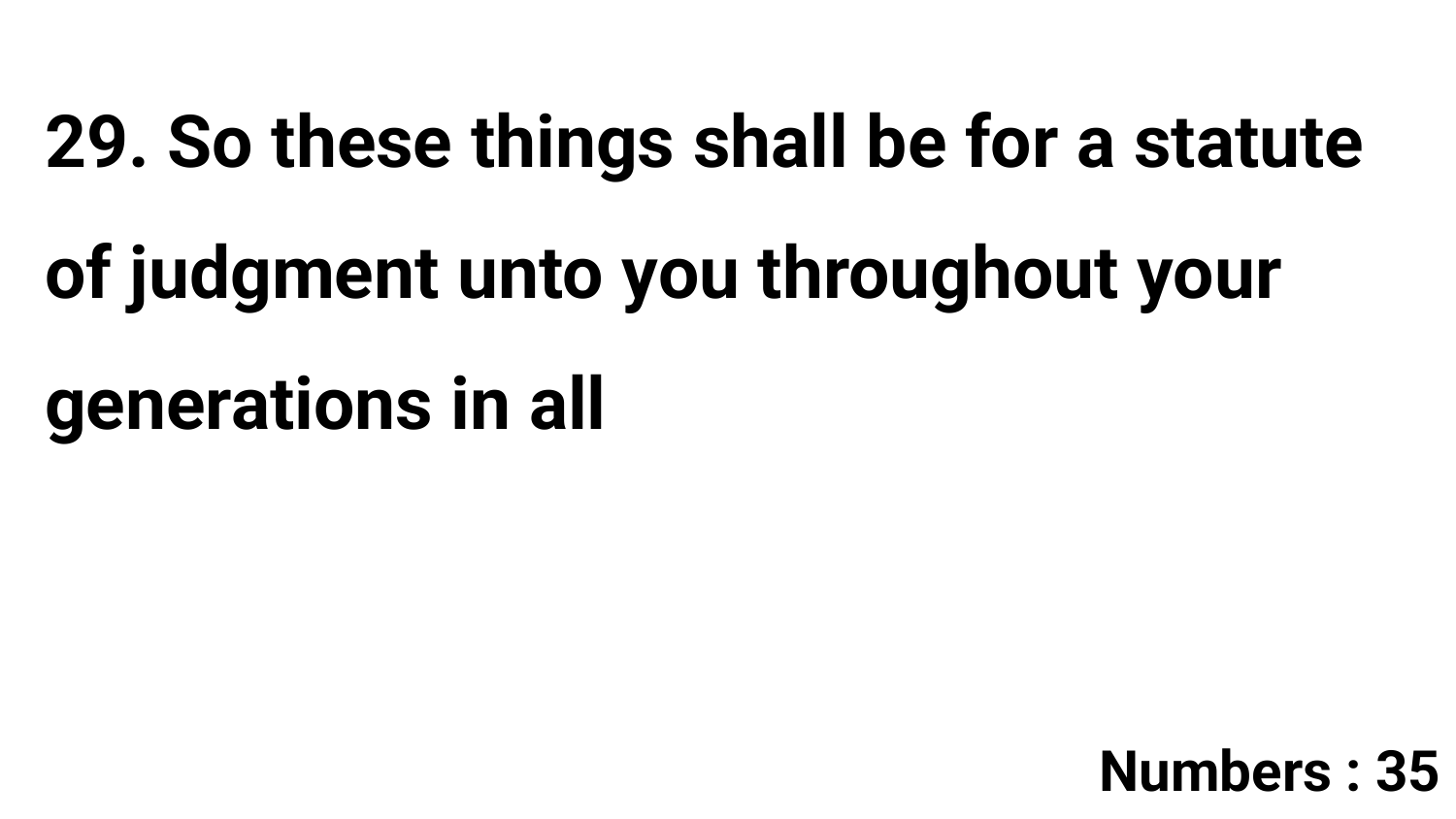

29. So these things shall be for a statute of judgment unto you throughout your generations in all
Numbers : 35